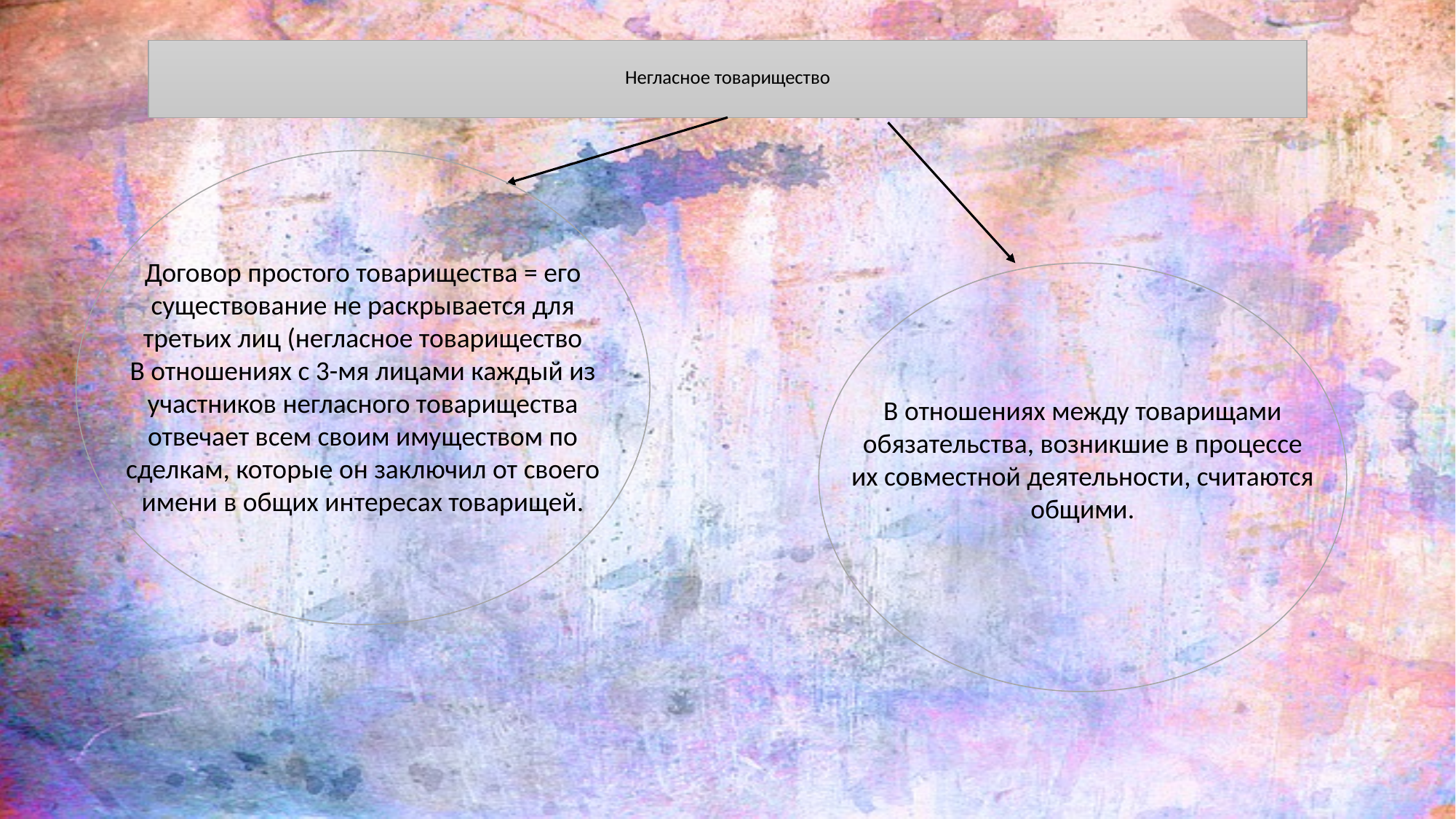

# Негласное товарищество

Договор простого товарищества = его существование не раскрывается для третьих лиц (негласное товарищество
В отношениях с 3-мя лицами каждый из участников негласного товарищества отвечает всем своим имуществом по сделкам, которые он заключил от своего имени в общих интересах товарищей.

В отношениях между товарищами обязательства, возникшие в процессе их совместной деятельности, считаются общими.